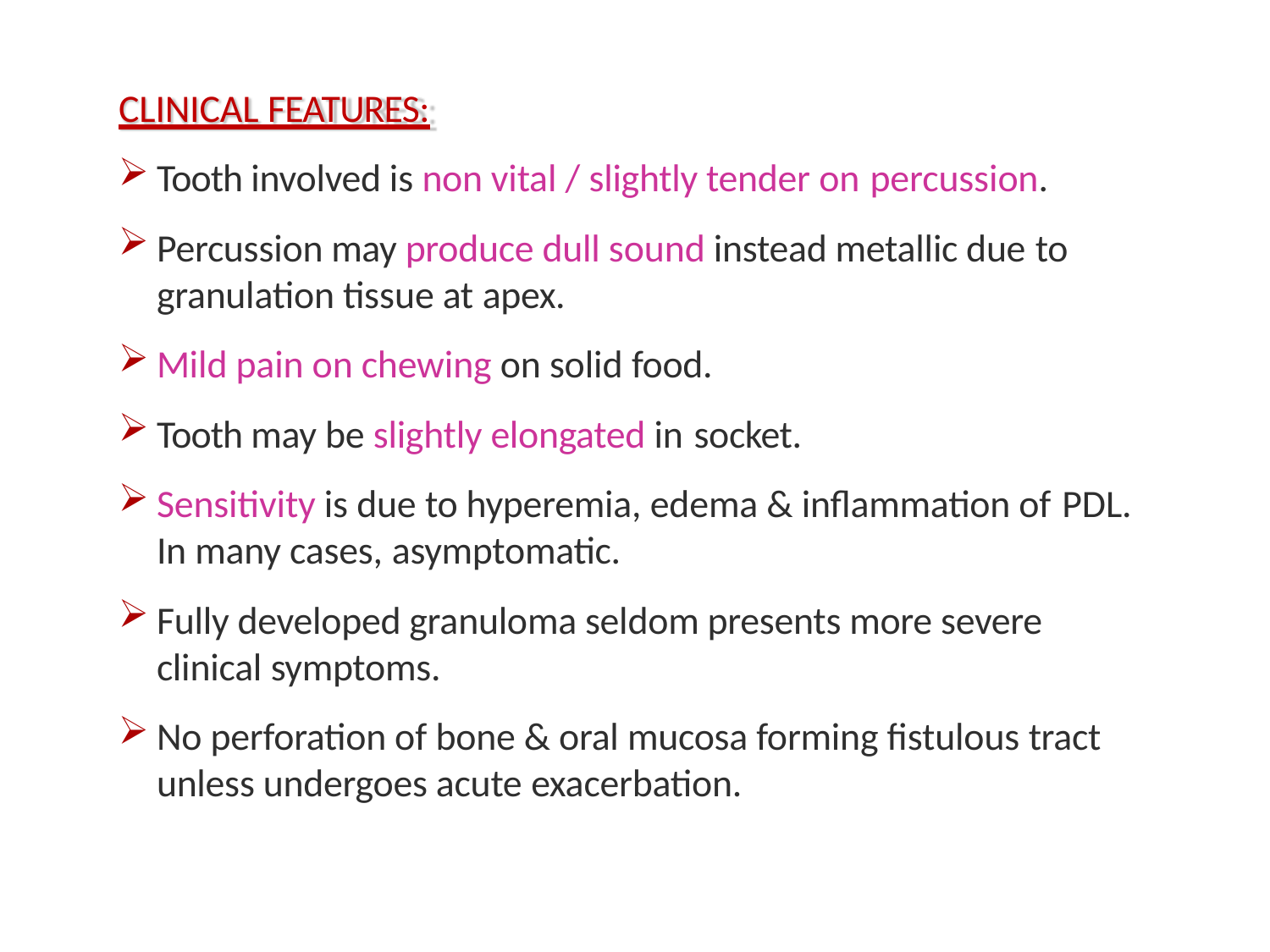

CLINICAL FEATURES:
Tooth involved is non vital / slightly tender on percussion.
Percussion may produce dull sound instead metallic due to
granulation tissue at apex.
Mild pain on chewing on solid food.
Tooth may be slightly elongated in socket.
Sensitivity is due to hyperemia, edema & inflammation of PDL.
In many cases, asymptomatic.
Fully developed granuloma seldom presents more severe  clinical symptoms.
No perforation of bone & oral mucosa forming fistulous tract  unless undergoes acute exacerbation.